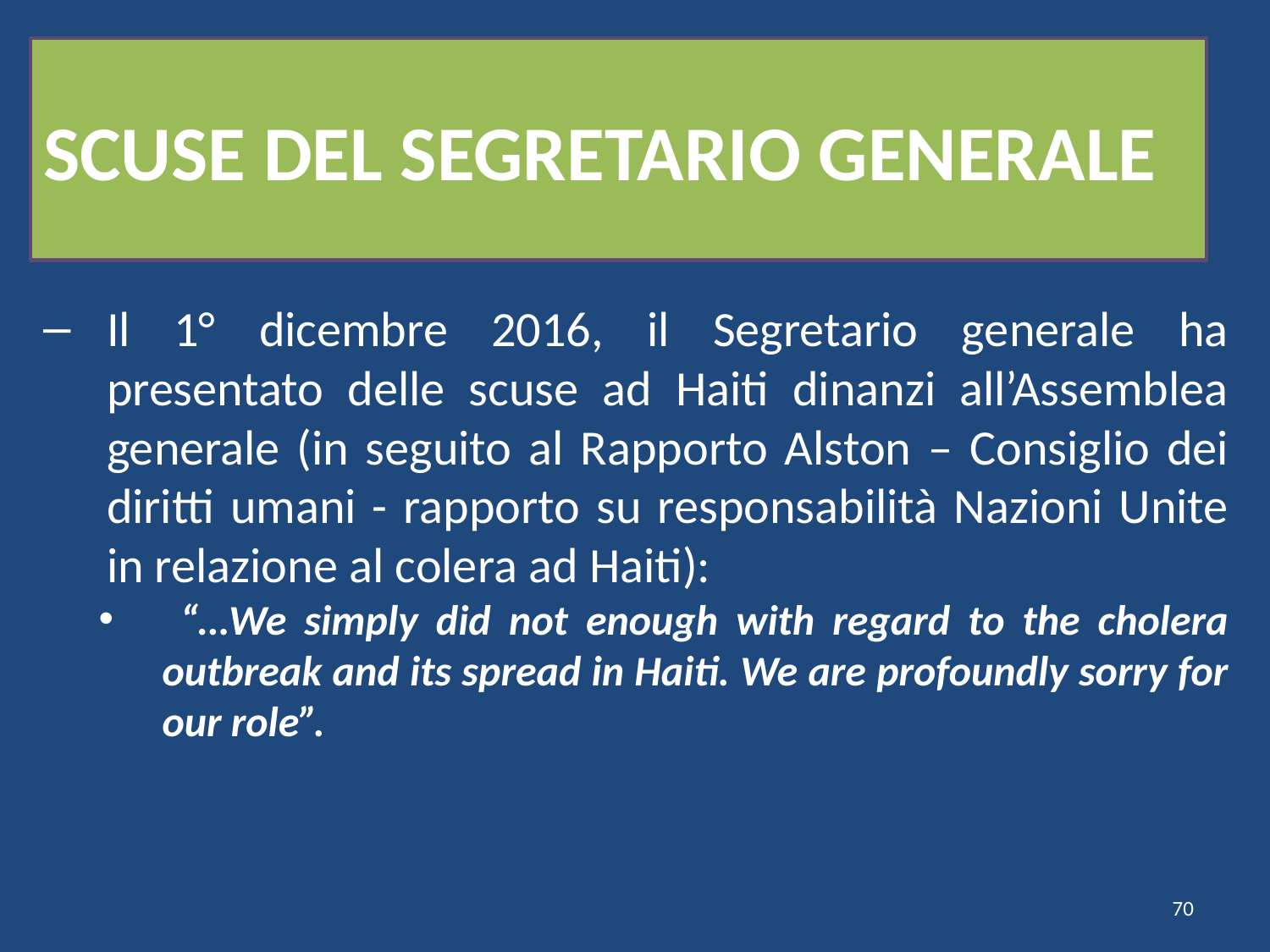

# SCUSE DEL SEGRETARIO GENERALE
Il 1° dicembre 2016, il Segretario generale ha presentato delle scuse ad Haiti dinanzi all’Assemblea generale (in seguito al Rapporto Alston – Consiglio dei diritti umani - rapporto su responsabilità Nazioni Unite in relazione al colera ad Haiti):
 “…We simply did not enough with regard to the cholera outbreak and its spread in Haiti. We are profoundly sorry for our role”.
70